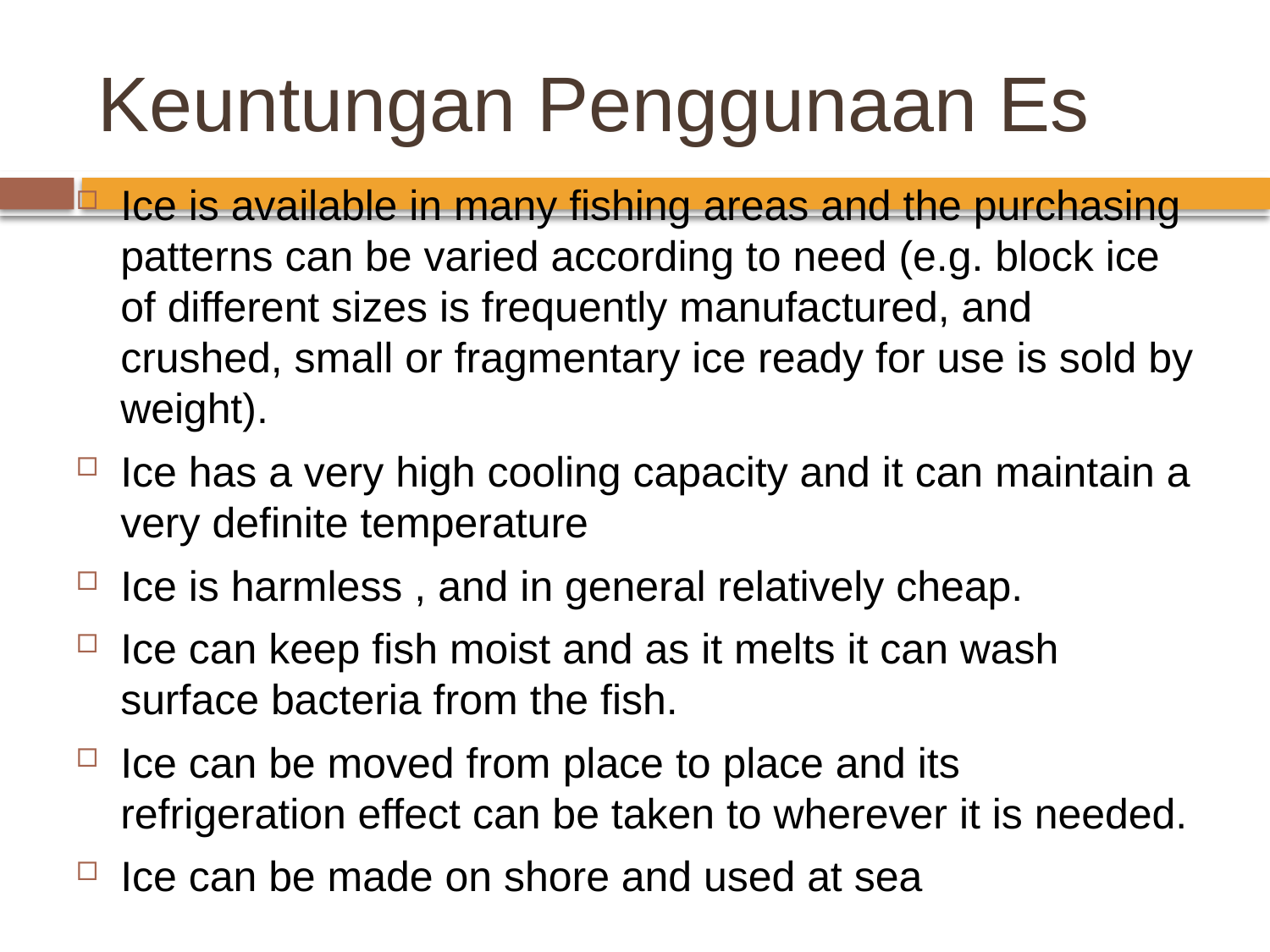

# Keuntungan Penggunaan Es
Ice is available in many fishing areas and the purchasing patterns can be varied according to need (e.g. block ice of different sizes is frequently manufactured, and crushed, small or fragmentary ice ready for use is sold by weight).
Ice has a very high cooling capacity and it can maintain a very definite temperature
Ice is harmless , and in general relatively cheap.
Ice can keep fish moist and as it melts it can wash surface bacteria from the fish.
Ice can be moved from place to place and its refrigeration effect can be taken to wherever it is needed.
Ice can be made on shore and used at sea